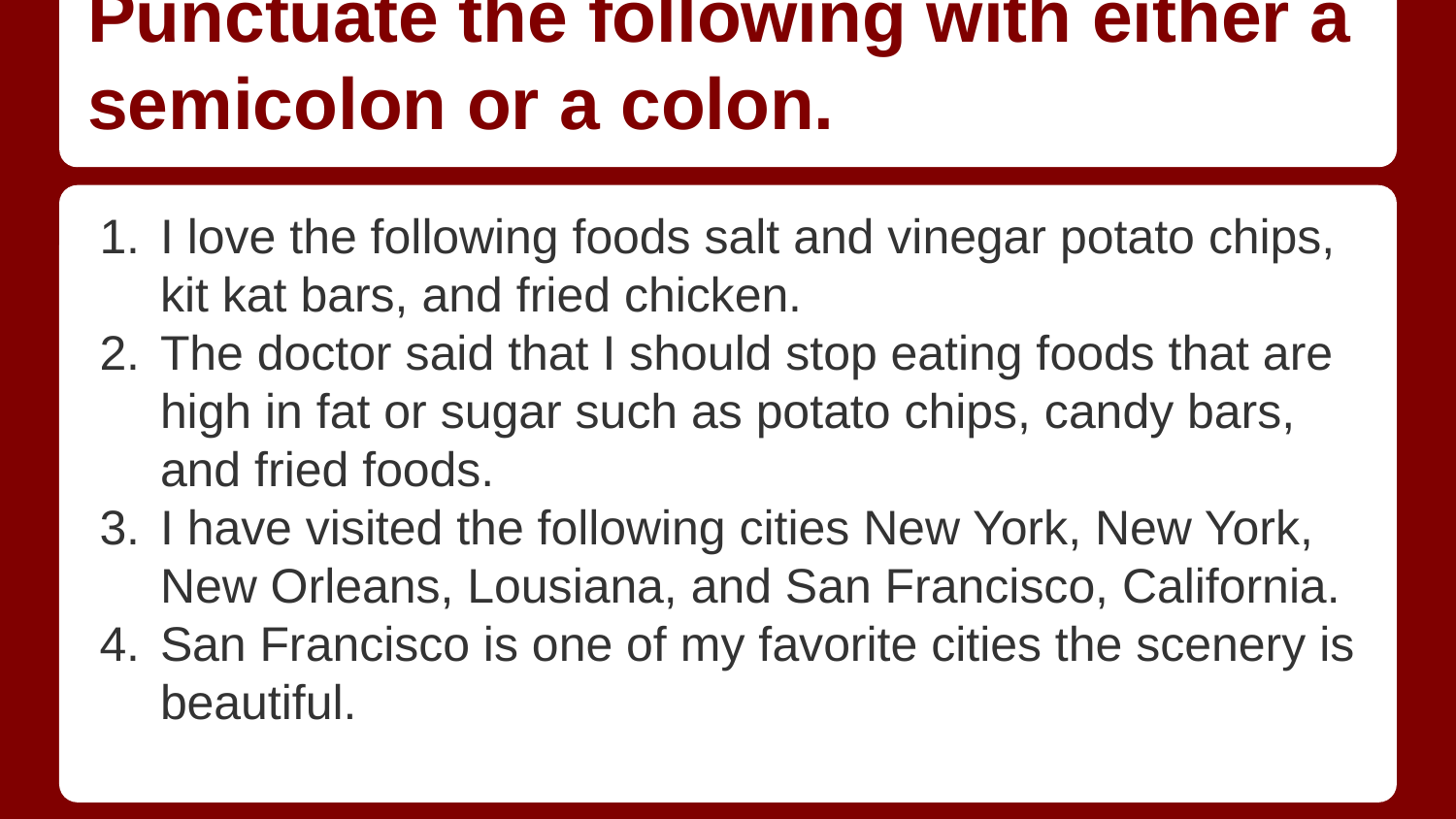

# Punctuate the following with either a semicolon or a colon.
I love the following foods salt and vinegar potato chips, kit kat bars, and fried chicken.
The doctor said that I should stop eating foods that are high in fat or sugar such as potato chips, candy bars, and fried foods.
I have visited the following cities New York, New York, New Orleans, Lousiana, and San Francisco, California.
San Francisco is one of my favorite cities the scenery is beautiful.